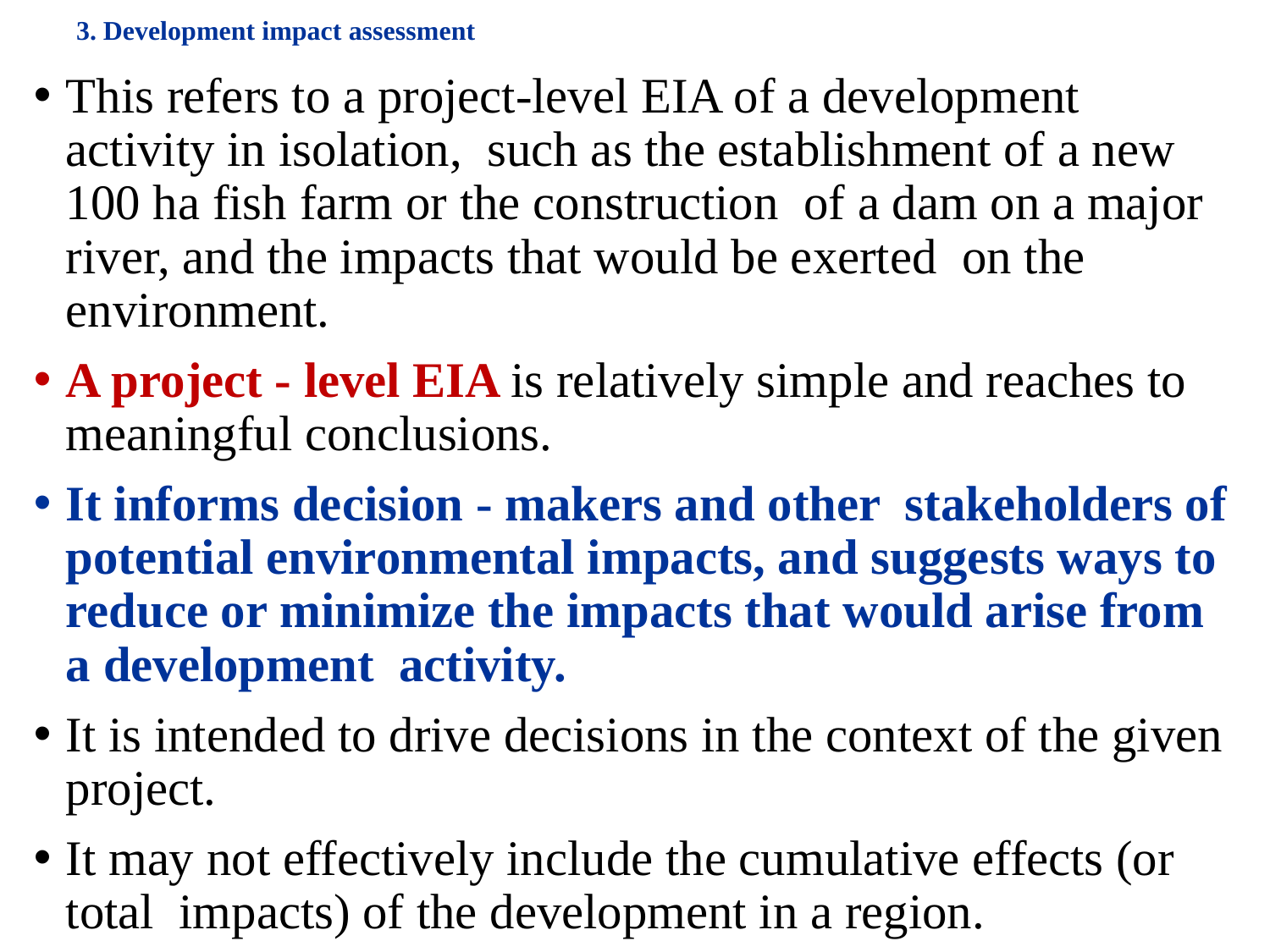

# 3. Development impact assessment
This refers to a project-level EIA of a development activity in isolation,  such as the establishment of a new 100 ha fish farm or the construction  of a dam on a major river, and the impacts that would be exerted  on the  environment.
A project - level EIA is relatively simple and reaches to  meaningful conclusions.
It informs decision - makers and other  stakeholders of potential environmental impacts, and suggests ways to  reduce or minimize the impacts that would arise from a development  activity.
It is intended to drive decisions in the context of the given  project.
It may not effectively include the cumulative effects (or total  impacts) of the development in a region.